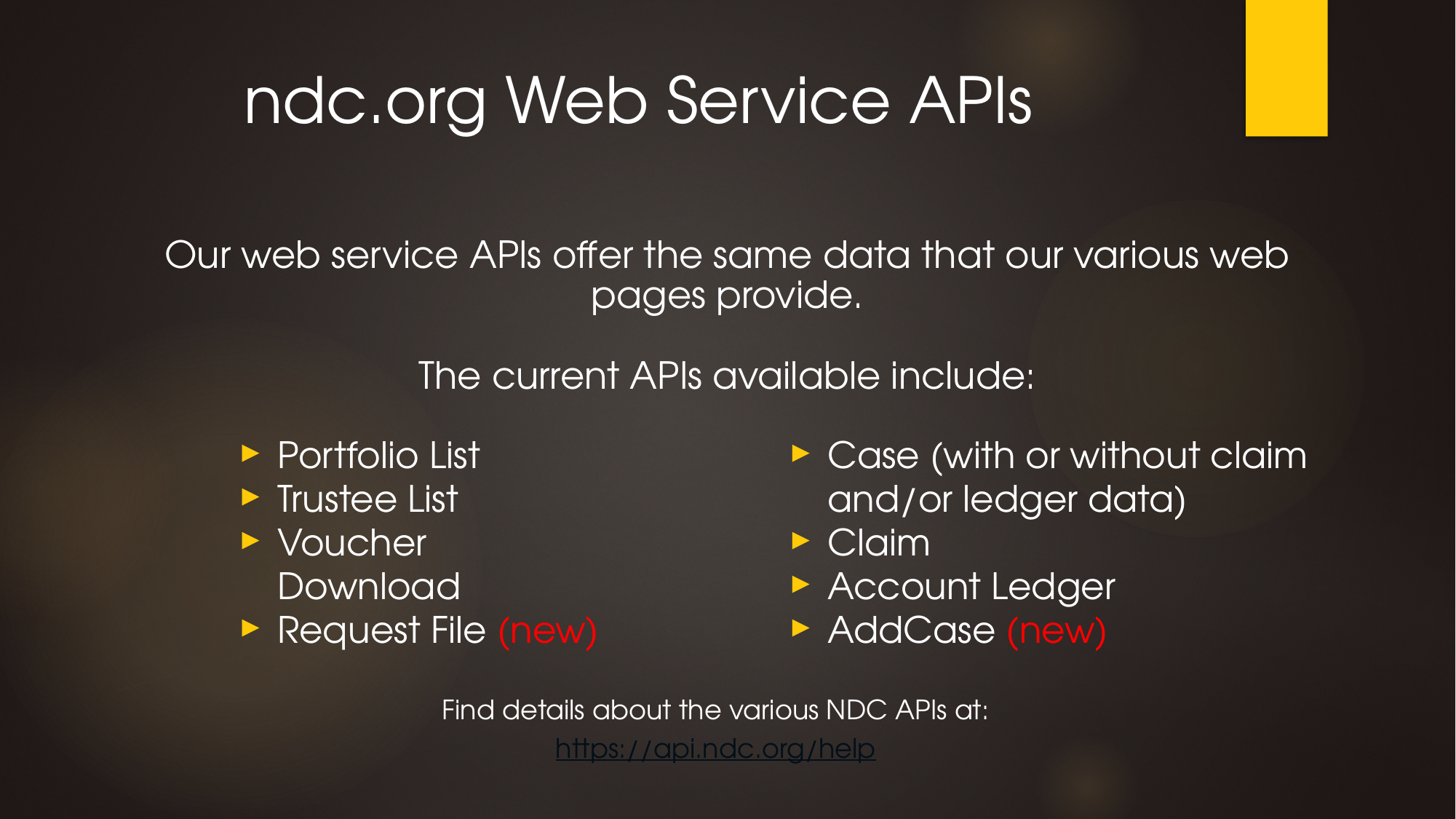

# ndc.org Web Service APIs

Our web service APIs offer the same data that our various web pages provide.

The current APIs available include:
Portfolio List
Trustee List
Voucher Download
Request File (new)
Case (with or without claim and/or ledger data)
Claim
Account Ledger
AddCase (new)

Find details about the various NDC APIs at:
https://api.ndc.org/help